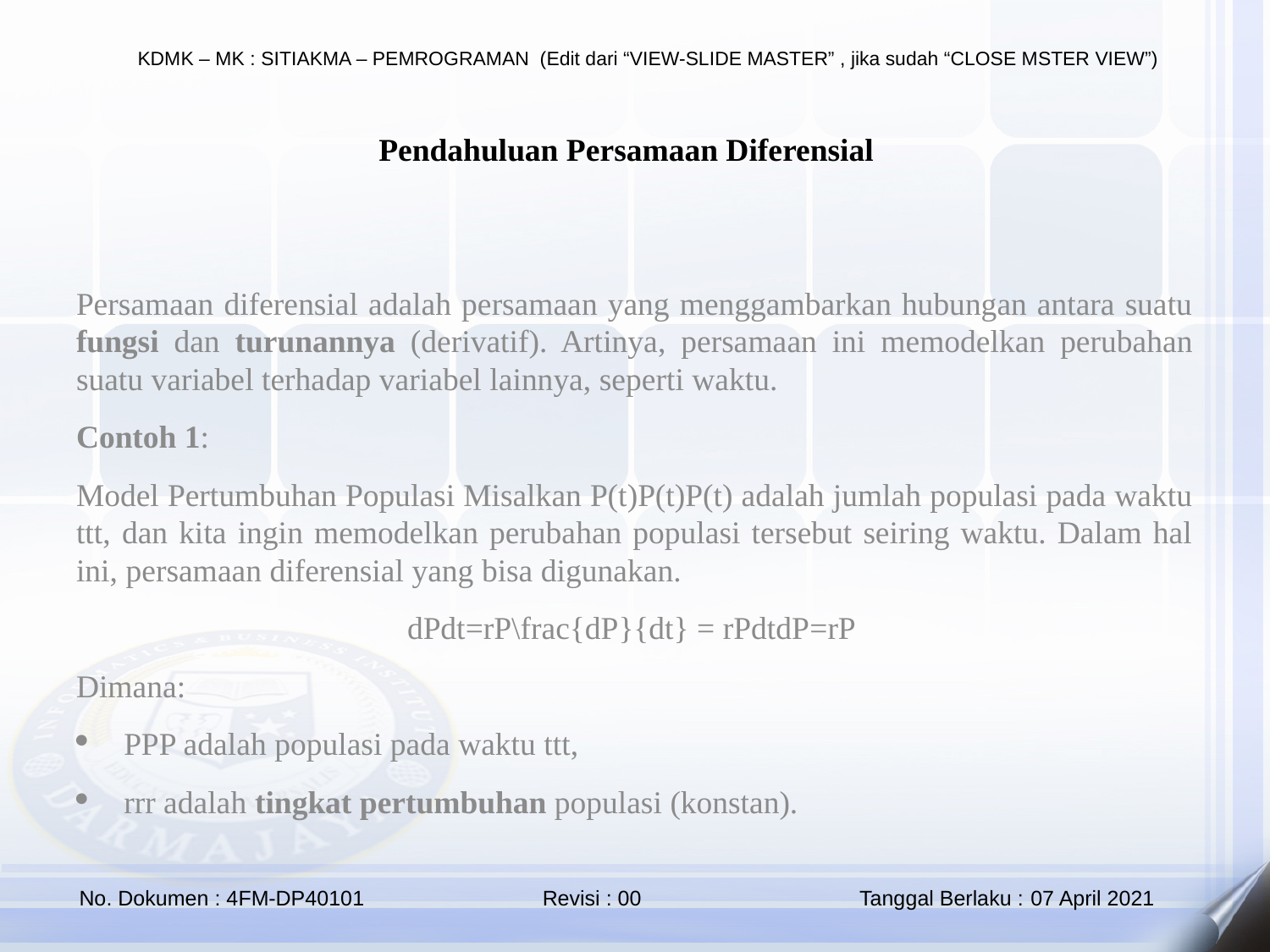

Pendahuluan Persamaan Diferensial

Persamaan diferensial adalah persamaan yang menggambarkan hubungan antara suatu fungsi dan turunannya (derivatif). Artinya, persamaan ini memodelkan perubahan suatu variabel terhadap variabel lainnya, seperti waktu.
Contoh 1:
Model Pertumbuhan Populasi Misalkan P(t)P(t)P(t) adalah jumlah populasi pada waktu ttt, dan kita ingin memodelkan perubahan populasi tersebut seiring waktu. Dalam hal ini, persamaan diferensial yang bisa digunakan.
dPdt=rP\frac{dP}{dt} = rPdtdP​=rP
Dimana:
PPP adalah populasi pada waktu ttt,
rrr adalah tingkat pertumbuhan populasi (konstan).